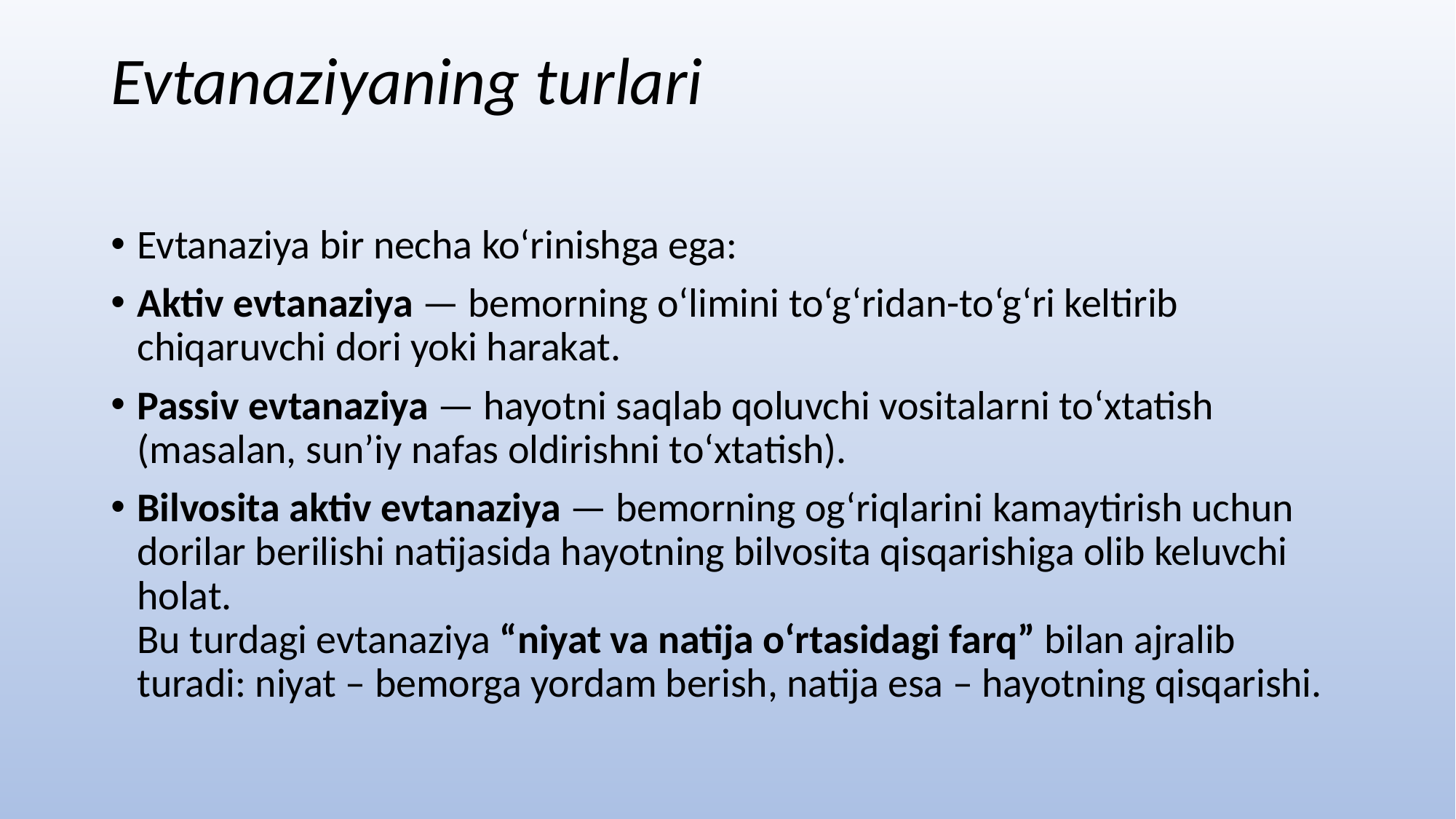

# Evtanaziyaning turlari
Evtanaziya bir necha ko‘rinishga ega:
Aktiv evtanaziya — bemorning o‘limini to‘g‘ridan-to‘g‘ri keltirib chiqaruvchi dori yoki harakat.
Passiv evtanaziya — hayotni saqlab qoluvchi vositalarni to‘xtatish (masalan, sun’iy nafas oldirishni to‘xtatish).
Bilvosita aktiv evtanaziya — bemorning og‘riqlarini kamaytirish uchun dorilar berilishi natijasida hayotning bilvosita qisqarishiga olib keluvchi holat.
Bu turdagi evtanaziya “niyat va natija o‘rtasidagi farq” bilan ajralib turadi: niyat – bemorga yordam berish, natija esa – hayotning qisqarishi.